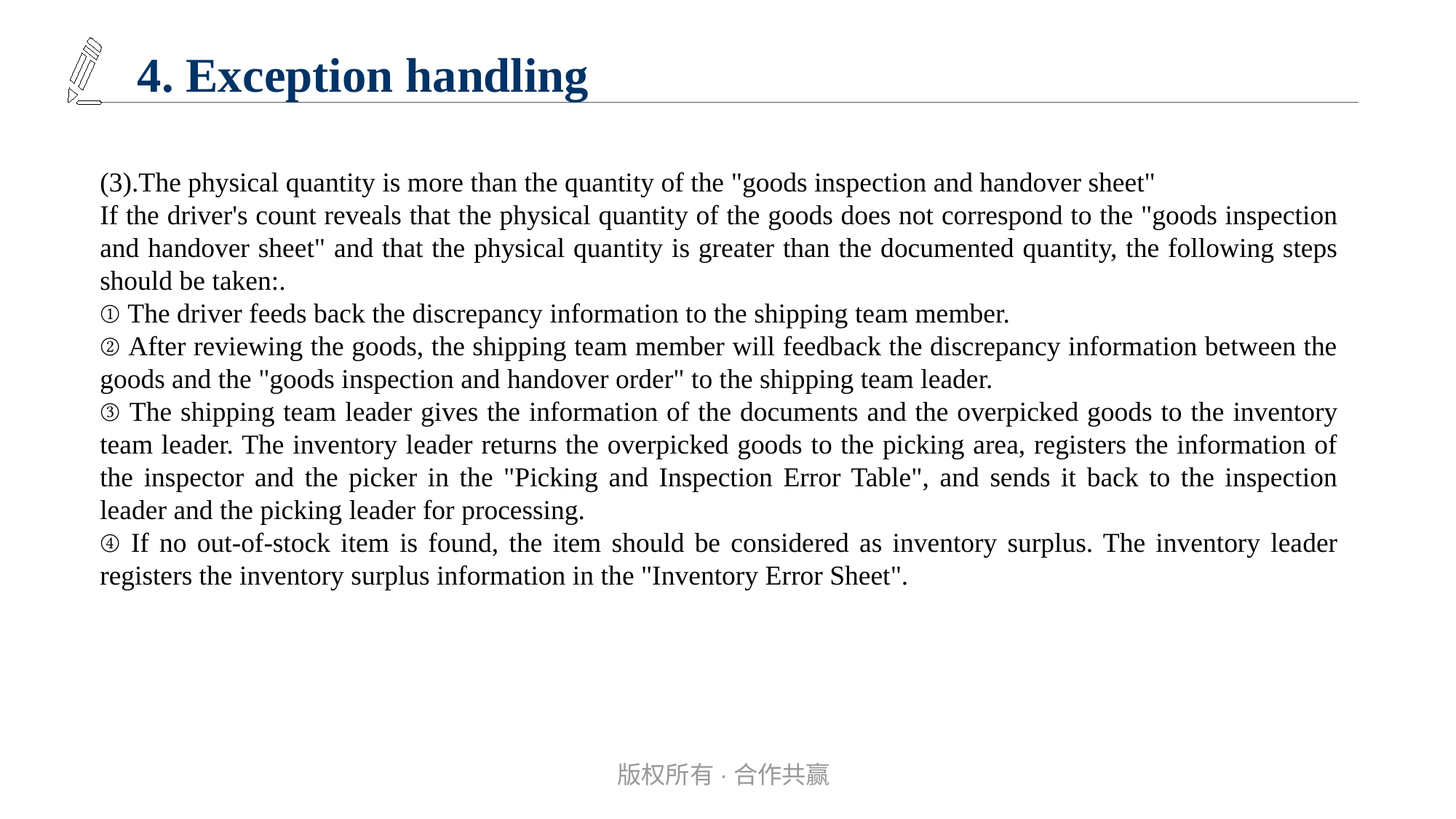

4. Exception handling
(3).The physical quantity is more than the quantity of the "goods inspection and handover sheet"
If the driver's count reveals that the physical quantity of the goods does not correspond to the "goods inspection and handover sheet" and that the physical quantity is greater than the documented quantity, the following steps should be taken:.
① The driver feeds back the discrepancy information to the shipping team member.
② After reviewing the goods, the shipping team member will feedback the discrepancy information between the goods and the "goods inspection and handover order" to the shipping team leader.
③ The shipping team leader gives the information of the documents and the overpicked goods to the inventory team leader. The inventory leader returns the overpicked goods to the picking area, registers the information of the inspector and the picker in the "Picking and Inspection Error Table", and sends it back to the inspection leader and the picking leader for processing.
④ If no out-of-stock item is found, the item should be considered as inventory surplus. The inventory leader registers the inventory surplus information in the "Inventory Error Sheet".